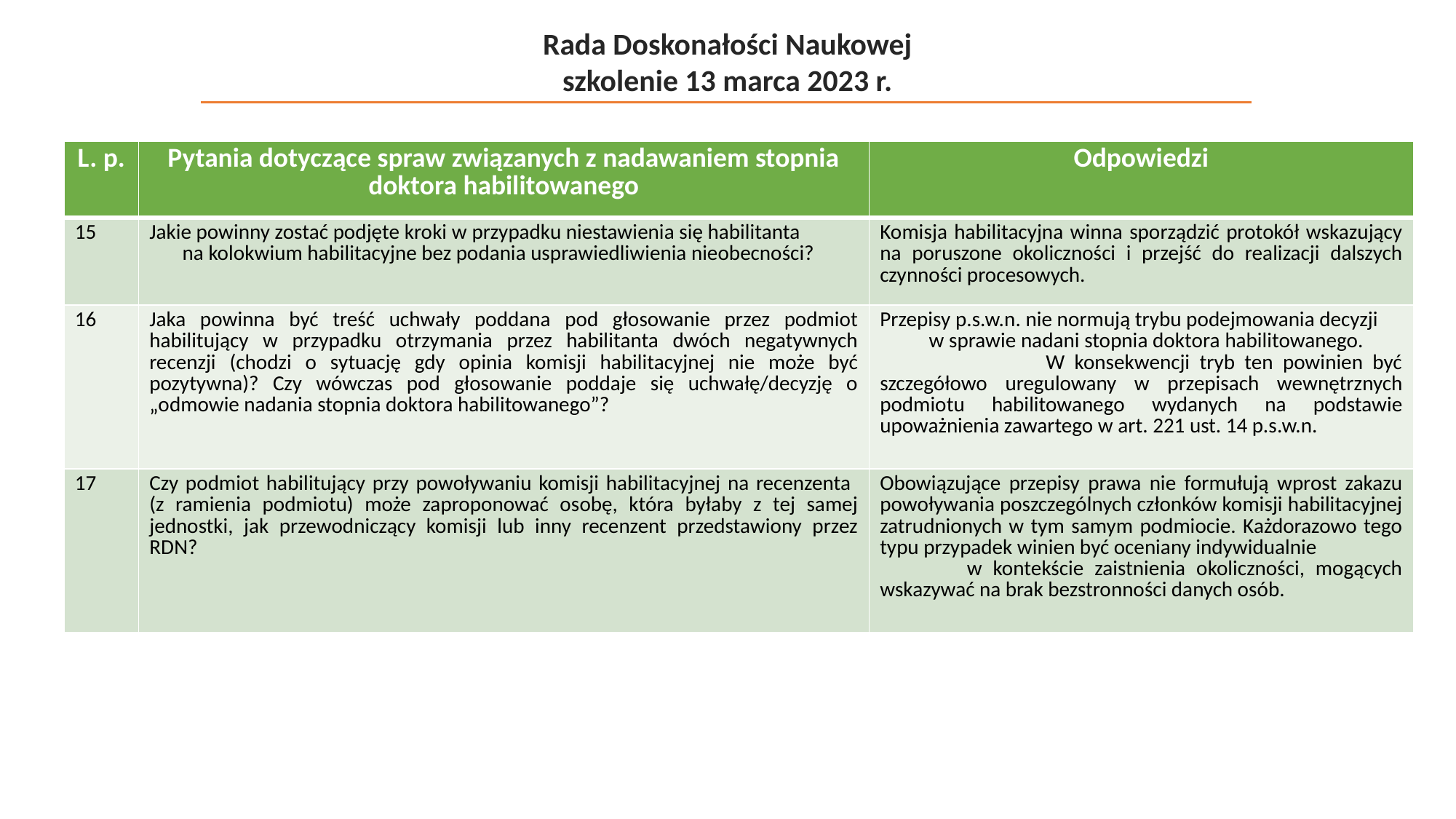

Rada Doskonałości Naukowej
szkolenie 13 marca 2023 r.
| L. p. | Pytania dotyczące spraw związanych z nadawaniem stopnia doktora habilitowanego | Odpowiedzi |
| --- | --- | --- |
| 15 | Jakie powinny zostać podjęte kroki w przypadku niestawienia się habilitanta na kolokwium habilitacyjne bez podania usprawiedliwienia nieobecności? | Komisja habilitacyjna winna sporządzić protokół wskazujący na poruszone okoliczności i przejść do realizacji dalszych czynności procesowych. |
| 16 | Jaka powinna być treść uchwały poddana pod głosowanie przez podmiot habilitujący w przypadku otrzymania przez habilitanta dwóch negatywnych recenzji (chodzi o sytuację gdy opinia komisji habilitacyjnej nie może być pozytywna)? Czy wówczas pod głosowanie poddaje się uchwałę/decyzję o „odmowie nadania stopnia doktora habilitowanego”? | Przepisy p.s.w.n. nie normują trybu podejmowania decyzji w sprawie nadani stopnia doktora habilitowanego. W konsekwencji tryb ten powinien być szczegółowo uregulowany w przepisach wewnętrznych podmiotu habilitowanego wydanych na podstawie upoważnienia zawartego w art. 221 ust. 14 p.s.w.n. |
| 17 | Czy podmiot habilitujący przy powoływaniu komisji habilitacyjnej na recenzenta (z ramienia podmiotu) może zaproponować osobę, która byłaby z tej samej jednostki, jak przewodniczący komisji lub inny recenzent przedstawiony przez RDN? | Obowiązujące przepisy prawa nie formułują wprost zakazu powoływania poszczególnych członków komisji habilitacyjnej zatrudnionych w tym samym podmiocie. Każdorazowo tego typu przypadek winien być oceniany indywidualnie w kontekście zaistnienia okoliczności, mogących wskazywać na brak bezstronności danych osób. |